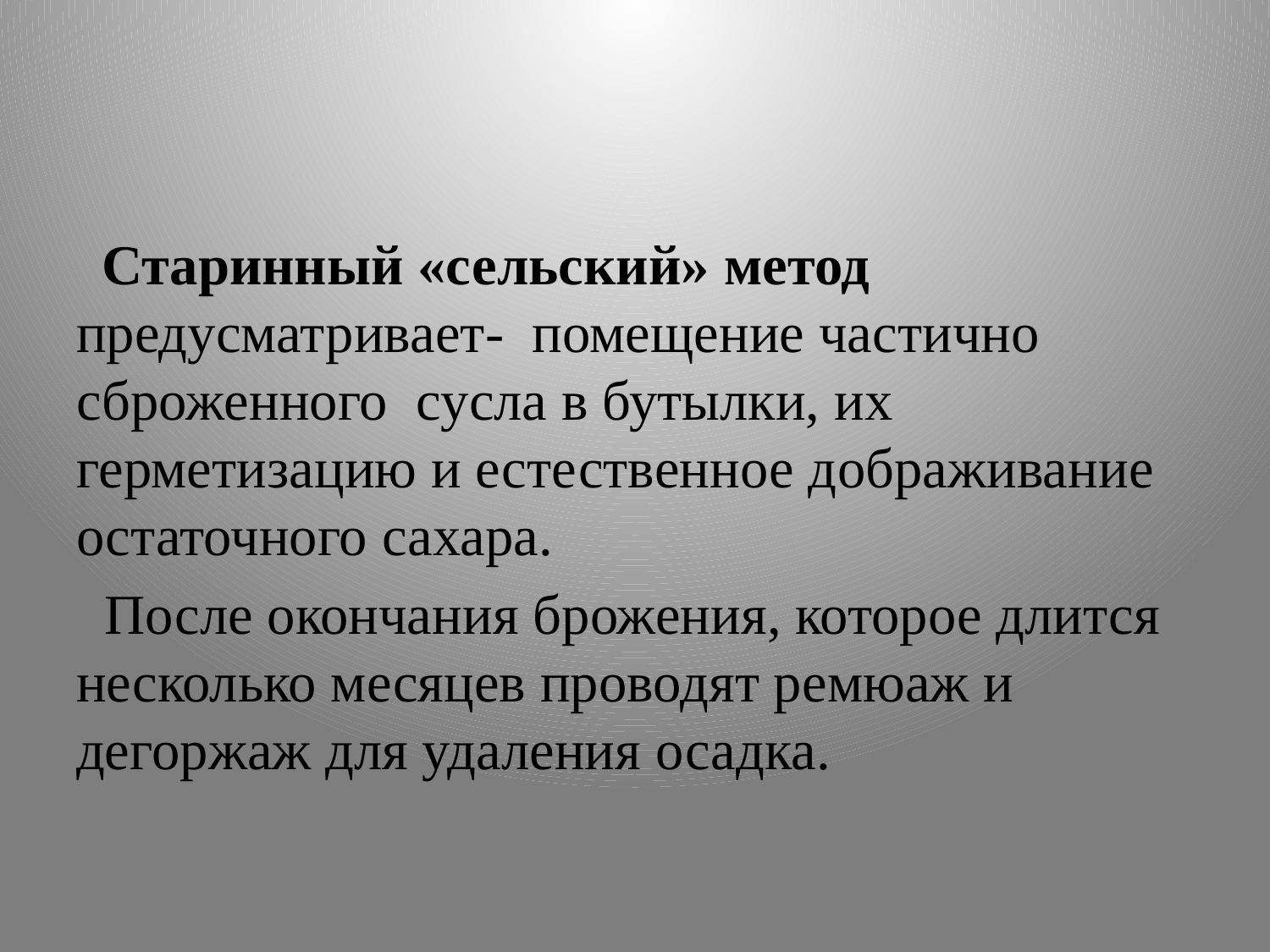

#
  Старинный «сельский» метод предусматривает-  помещение частично сброженного  сусла в бутылки, их герметизацию и естественное дображивание остаточного сахара.
  После окончания брожения, которое длится несколько месяцев проводят ремюаж и дегоржаж для удаления осадка.